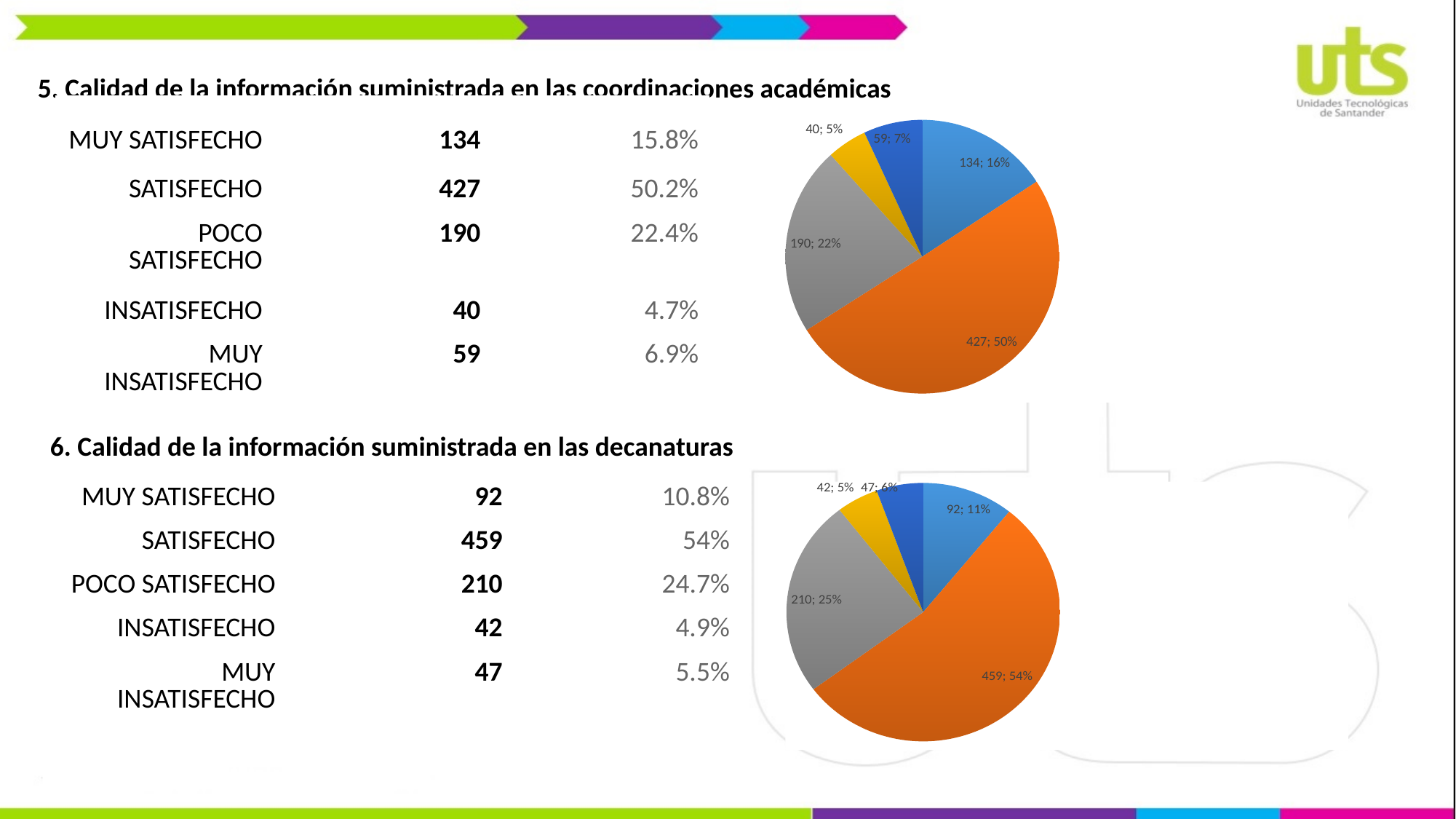

5. Calidad de la información suministrada en las coordinaciones académicas
| MUY SATISFECHO | 134 | 15.8% |
| --- | --- | --- |
| SATISFECHO | 427 | 50.2% |
| POCO SATISFECHO | 190 | 22.4% |
| INSATISFECHO | 40 | 4.7% |
| MUY INSATISFECHO | 59 | 6.9% |

### Chart

| Category | Columna1 | Columna2 |
|---|---|---|
| MUY SATISFECHO | 134.0 | 0.12 |
| SATISFECHO | 427.0 | 0.545 |
| POCO SATISFECHO | 190.0 | 0.214 |
| INSATISFECHO | 40.0 | 0.068 |
| MUY INSATISFECHO | 59.0 | 0.053 |
6. Calidad de la información suministrada en las decanaturas

### Chart

| Category | Columna1 | Columna2 |
|---|---|---|
| MUY SATISFECHO | 92.0 | 0.12 |
| SATISFECHO | 459.0 | 0.545 |
| POCO SATISFECHO | 210.0 | 0.214 |
| INSATISFECHO | 42.0 | 0.068 |
| MUY INSATISFECHO | 47.0 | 0.053 |
| MUY SATISFECHO | 92 | 10.8% |
| --- | --- | --- |
| SATISFECHO | 459 | 54% |
| POCO SATISFECHO | 210 | 24.7% |
| INSATISFECHO | 42 | 4.9% |
| MUY INSATISFECHO | 47 | 5.5% |